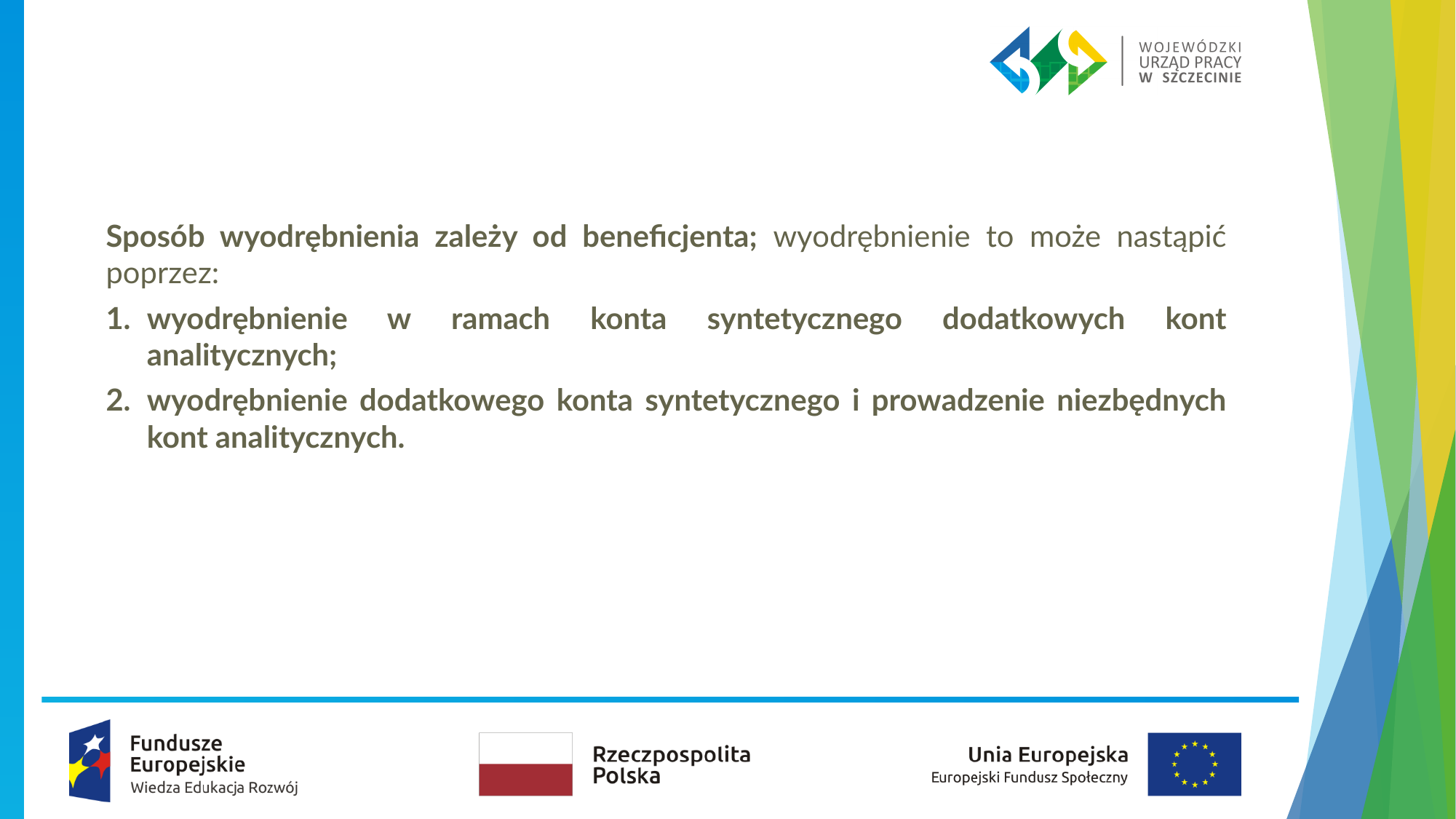

Sposób wyodrębnienia zależy od beneficjenta; wyodrębnienie to może nastąpić poprzez:
wyodrębnienie w ramach konta syntetycznego dodatkowych kont analitycznych;
wyodrębnienie dodatkowego konta syntetycznego i prowadzenie niezbędnych kont analitycznych.